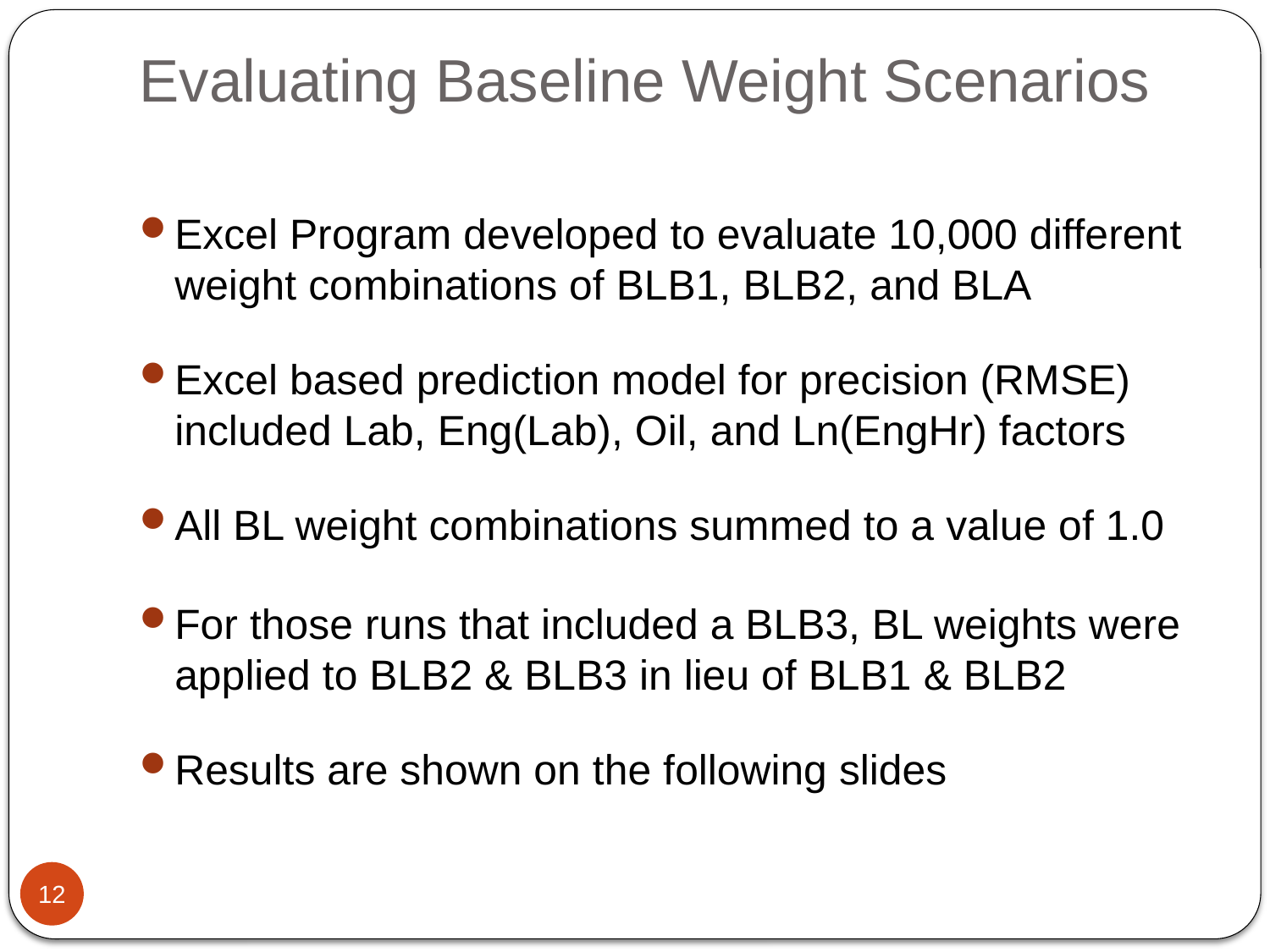

# Evaluating Baseline Weight Scenarios
Excel Program developed to evaluate 10,000 different weight combinations of BLB1, BLB2, and BLA

Excel based prediction model for precision (RMSE) included Lab, Eng(Lab), Oil, and Ln(EngHr) factors

All BL weight combinations summed to a value of 1.0

For those runs that included a BLB3, BL weights were applied to BLB2 & BLB3 in lieu of BLB1 & BLB2

Results are shown on the following slides

12